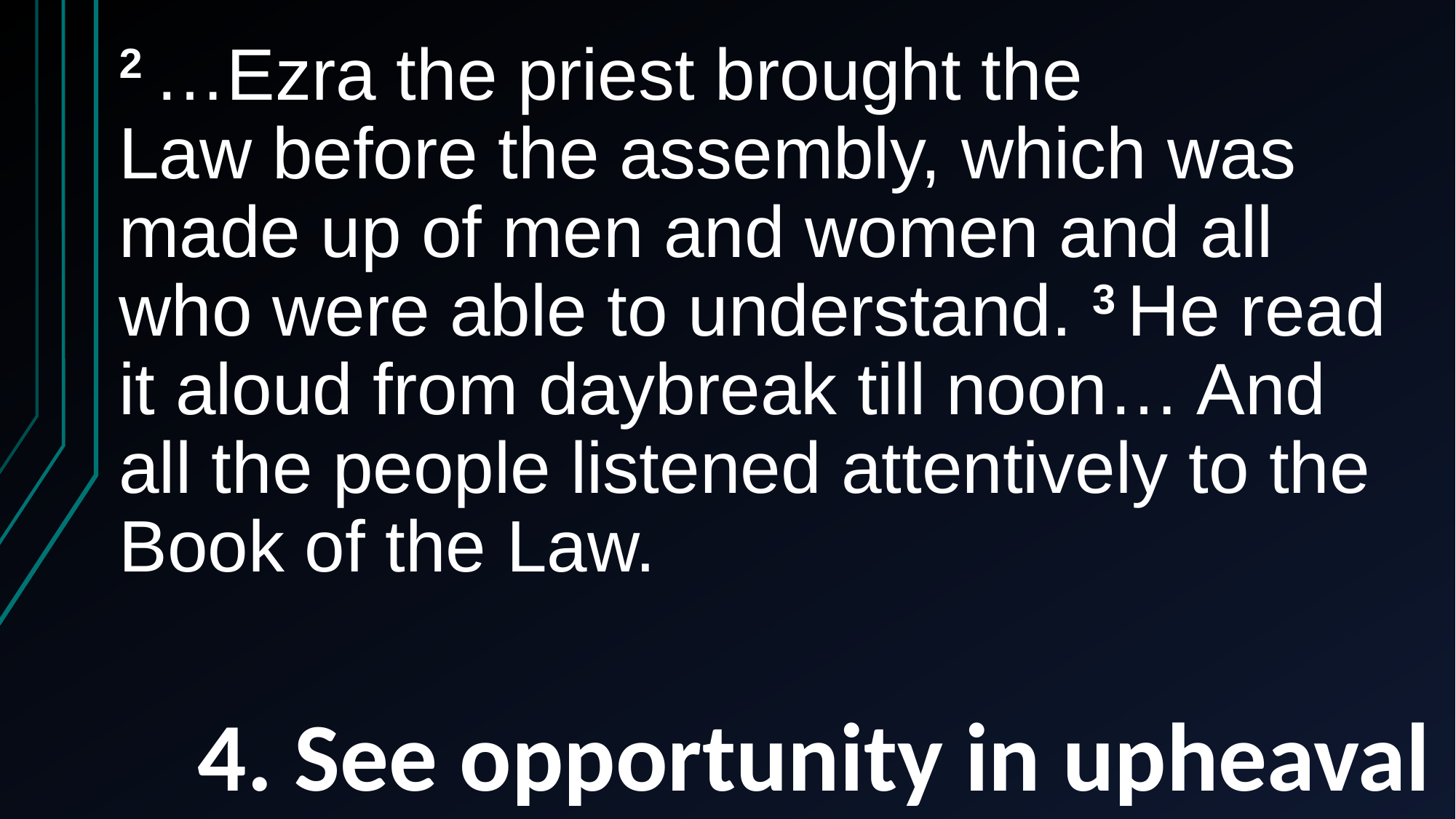

2 …Ezra the priest brought the Law before the assembly, which was made up of men and women and all who were able to understand. 3 He read it aloud from daybreak till noon… And all the people listened attentively to the Book of the Law.
# 4. See opportunity in upheaval